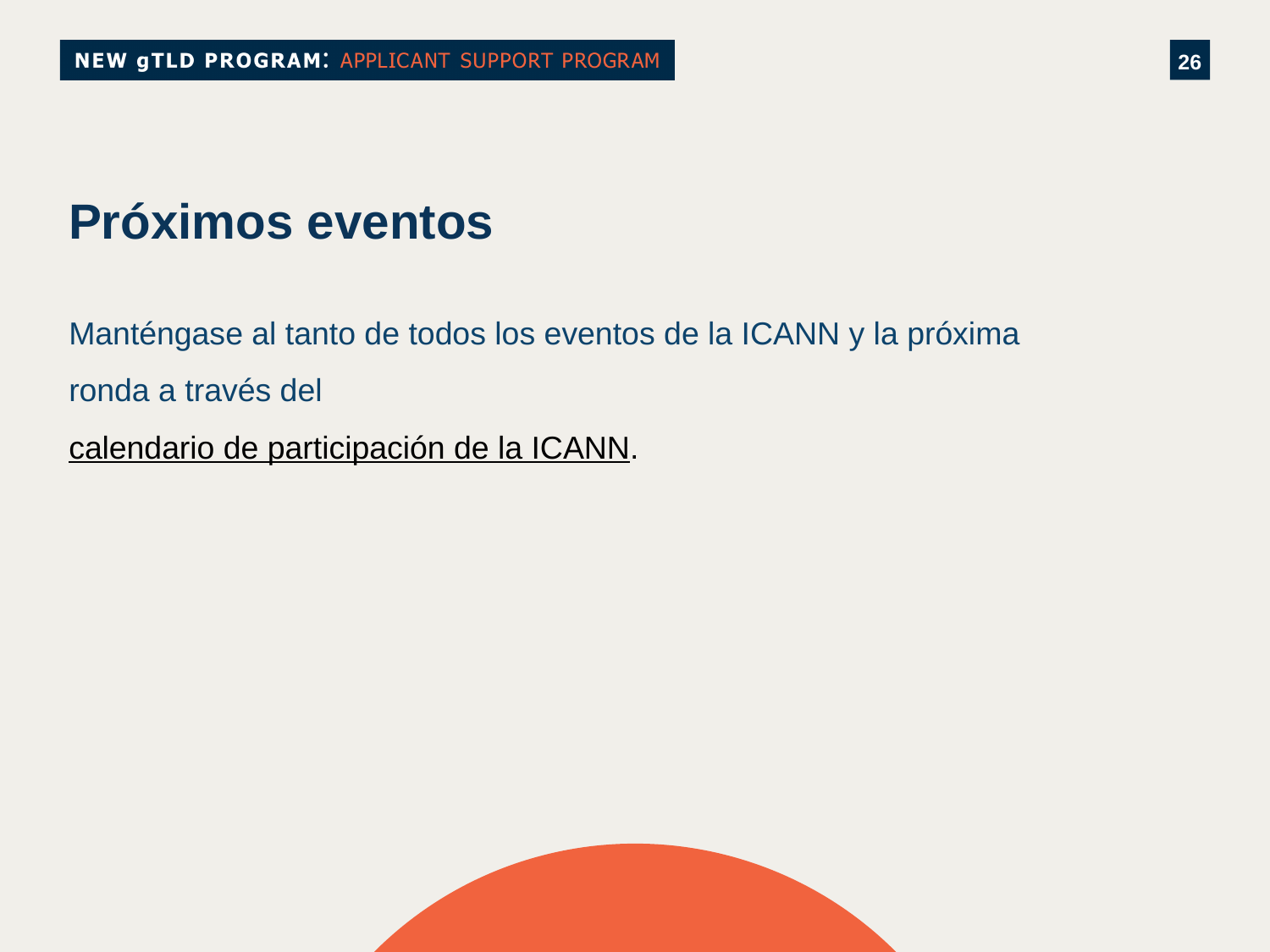

# Próximos eventos
Manténgase al tanto de todos los eventos de la ICANN y la próxima ronda a través del
calendario de participación de la ICANN.